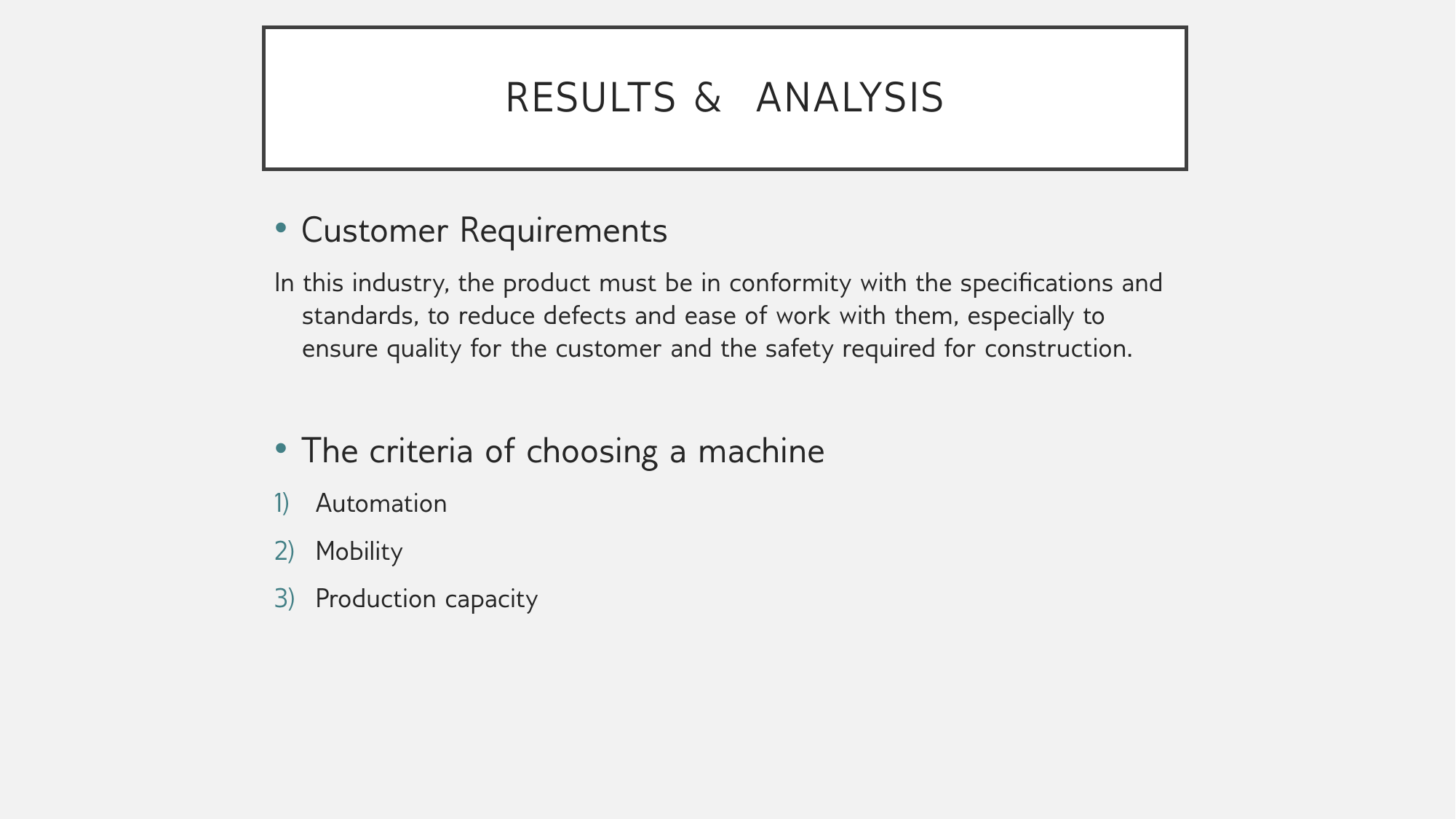

# Results &  Analysis
Customer Requirements
In this industry, the product must be in conformity with the specifications and standards, to reduce defects and ease of work with them, especially to ensure quality for the customer and the safety required for construction.

The criteria of choosing a machine
Automation
Mobility
Production capacity